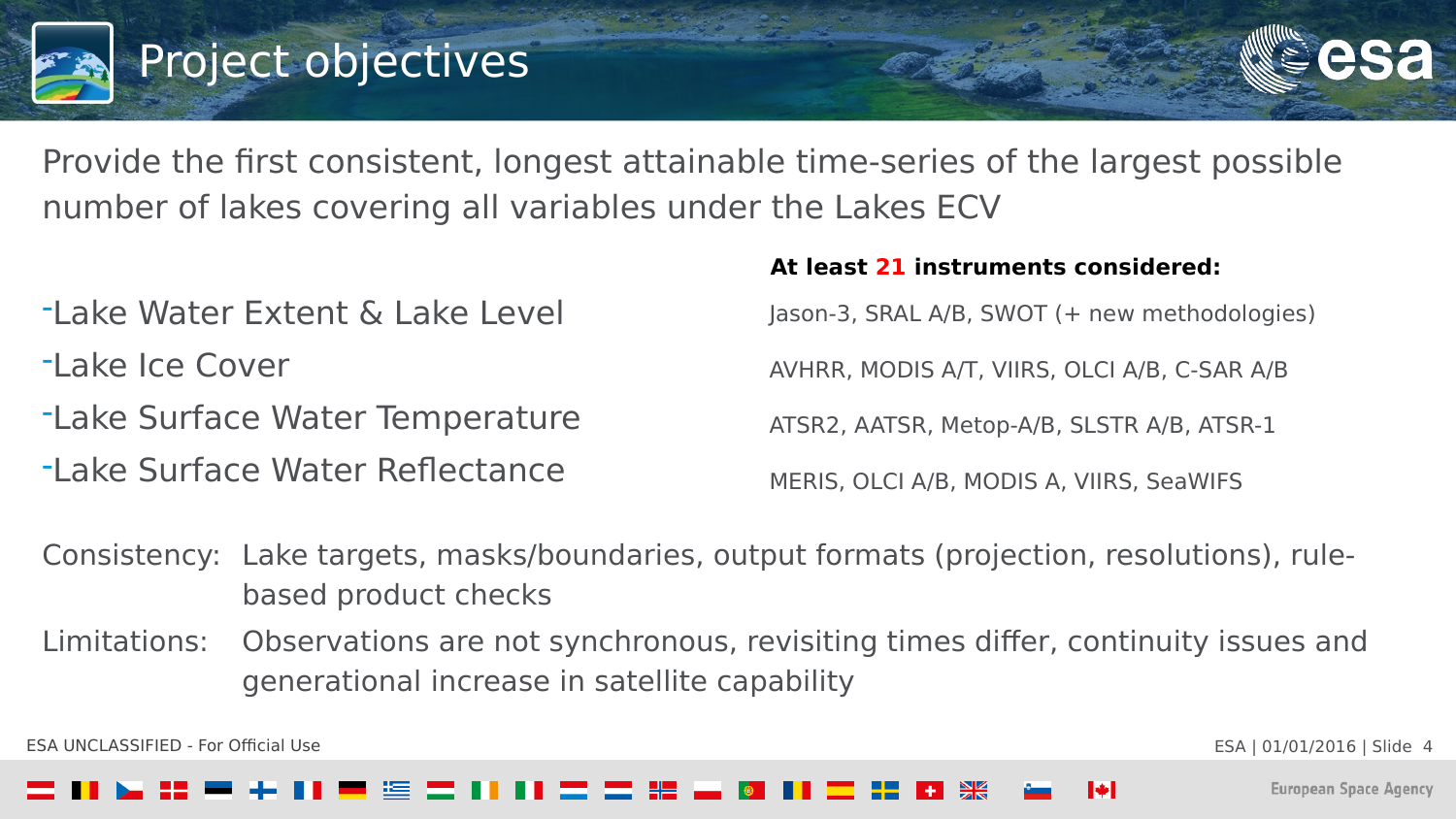

# Project objectives
Provide the first consistent, longest attainable time-series of the largest possible number of lakes covering all variables under the Lakes ECV

Lake Water Extent & Lake Level
Lake Ice Cover
Lake Surface Water Temperature
Lake Surface Water Reflectance

Consistency: 	Lake targets, masks/boundaries, output formats (projection, resolutions), rule-based product checks
Limitations: 	Observations are not synchronous, revisiting times differ, continuity issues and generational increase in satellite capability

At least 21 instruments considered:
					Jason-3, SRAL A/B, SWOT (+ new methodologies)
					AVHRR, MODIS A/T, VIIRS, OLCI A/B, C-SAR A/B
					ATSR2, AATSR, Metop-A/B, SLSTR A/B, ATSR-1
					MERIS, OLCI A/B, MODIS A, VIIRS, SeaWIFS